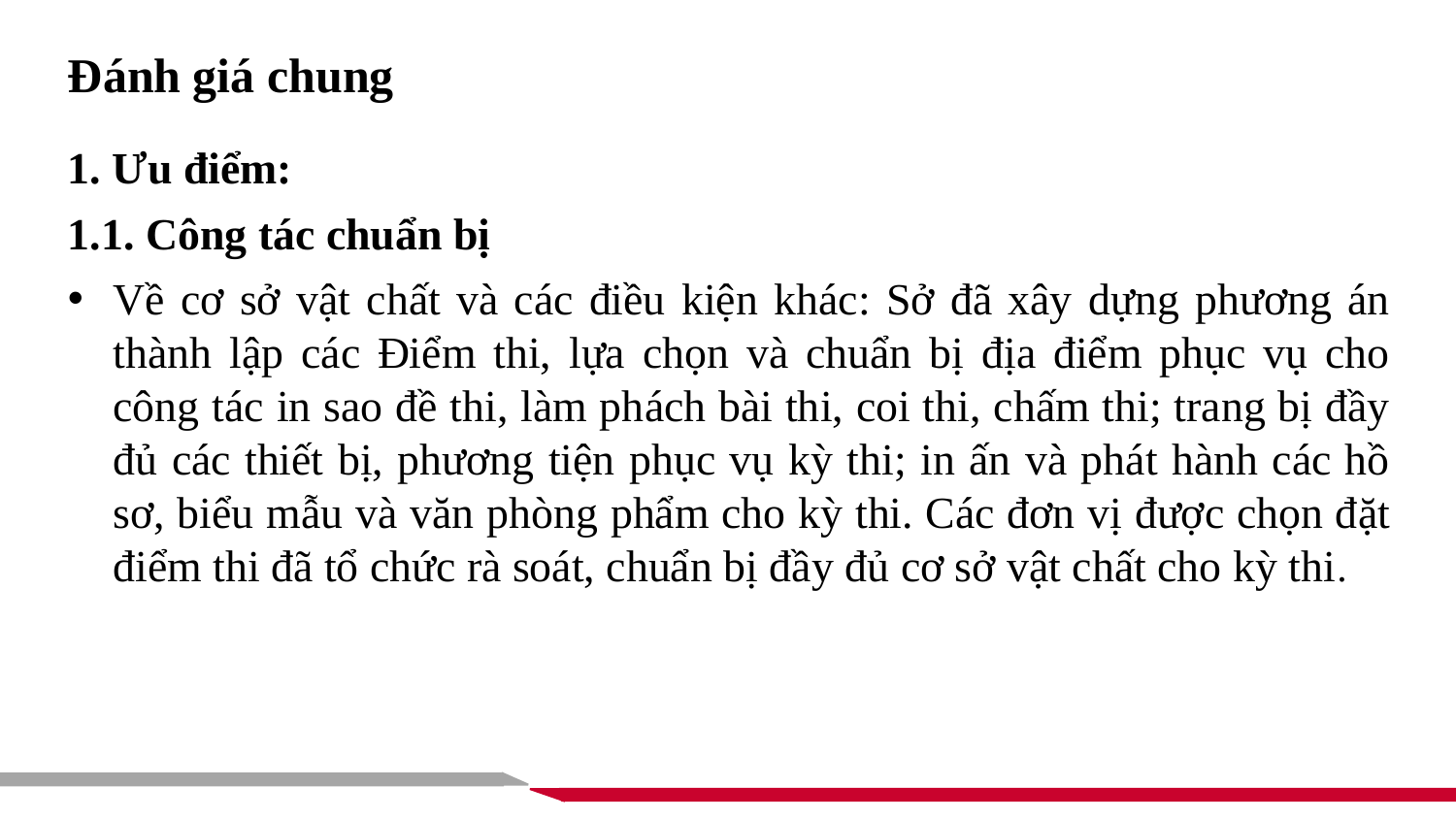

Đánh giá chung
1. Ưu điểm:
1.1. Công tác chuẩn bị
Về cơ sở vật chất và các điều kiện khác: Sở đã xây dựng phương án thành lập các Điểm thi, lựa chọn và chuẩn bị địa điểm phục vụ cho công tác in sao đề thi, làm phách bài thi, coi thi, chấm thi; trang bị đầy đủ các thiết bị, phương tiện phục vụ kỳ thi; in ấn và phát hành các hồ sơ, biểu mẫu và văn phòng phẩm cho kỳ thi. Các đơn vị được chọn đặt điểm thi đã tổ chức rà soát, chuẩn bị đầy đủ cơ sở vật chất cho kỳ thi.